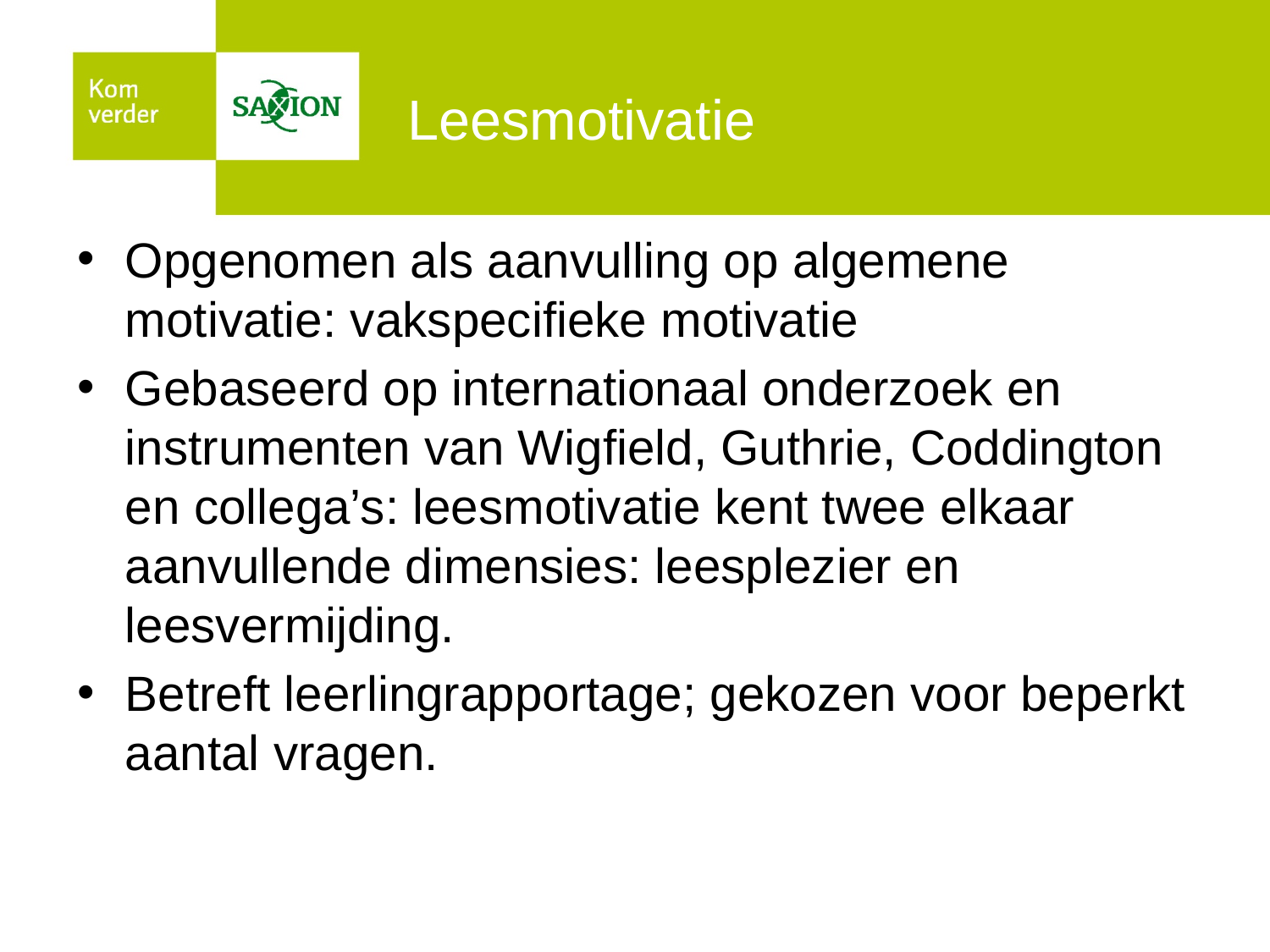

# Leesmotivatie
Opgenomen als aanvulling op algemene motivatie: vakspecifieke motivatie
Gebaseerd op internationaal onderzoek en instrumenten van Wigfield, Guthrie, Coddington en collega’s: leesmotivatie kent twee elkaar aanvullende dimensies: leesplezier en leesvermijding.
Betreft leerlingrapportage; gekozen voor beperkt aantal vragen.